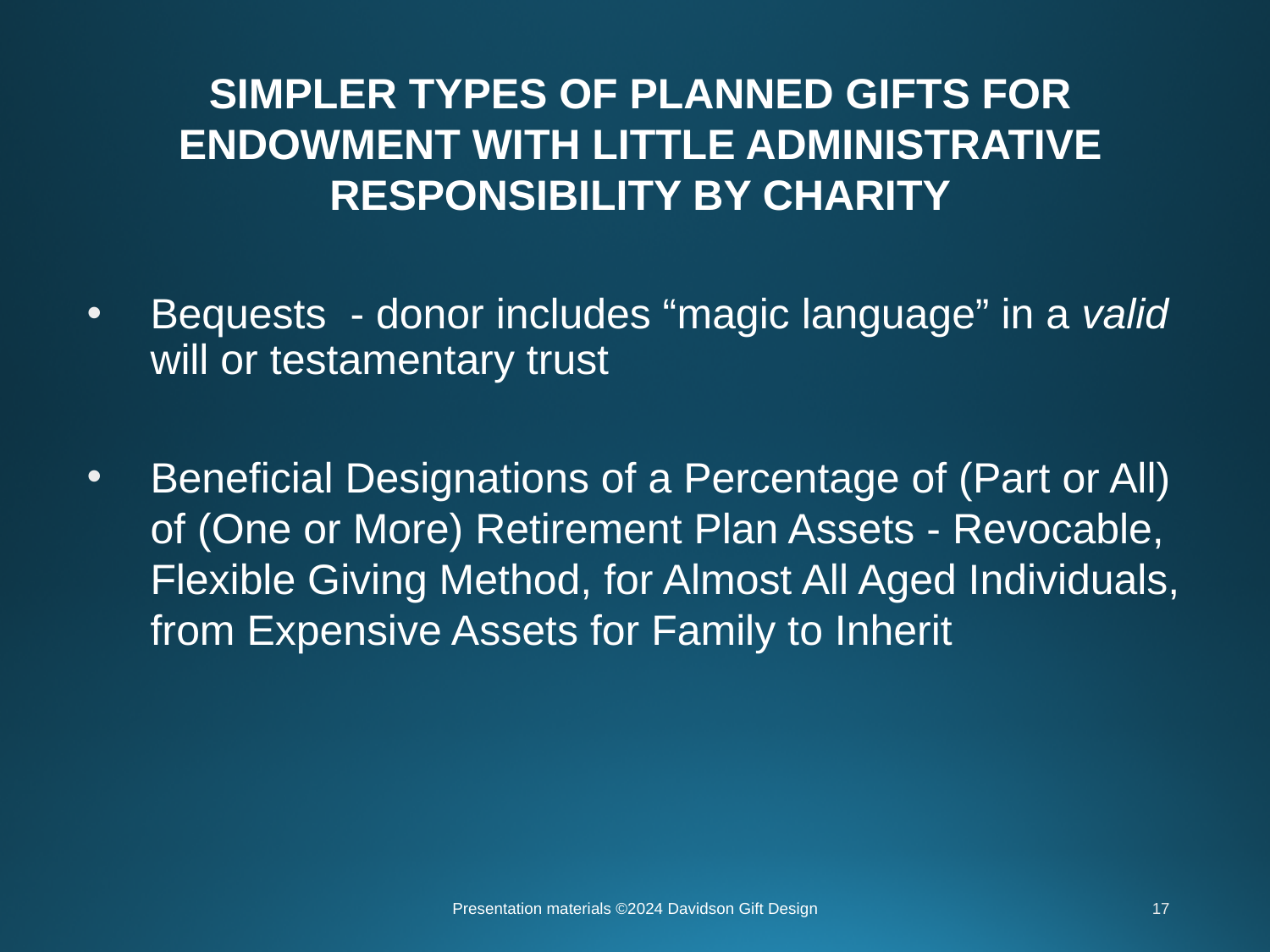

# SIMPLER TYPES OF PLANNED GIFTS FOR ENDOWMENT WITH LITTLE ADMINISTRATIVE RESPONSIBILITY BY CHARITY
Bequests  - donor includes “magic language” in a valid will or testamentary trust

Beneficial Designations of a Percentage of (Part or All) of (One or More) Retirement Plan Assets - Revocable, Flexible Giving Method, for Almost All Aged Individuals, from Expensive Assets for Family to Inherit
Presentation materials ©2024 Davidson Gift Design
17